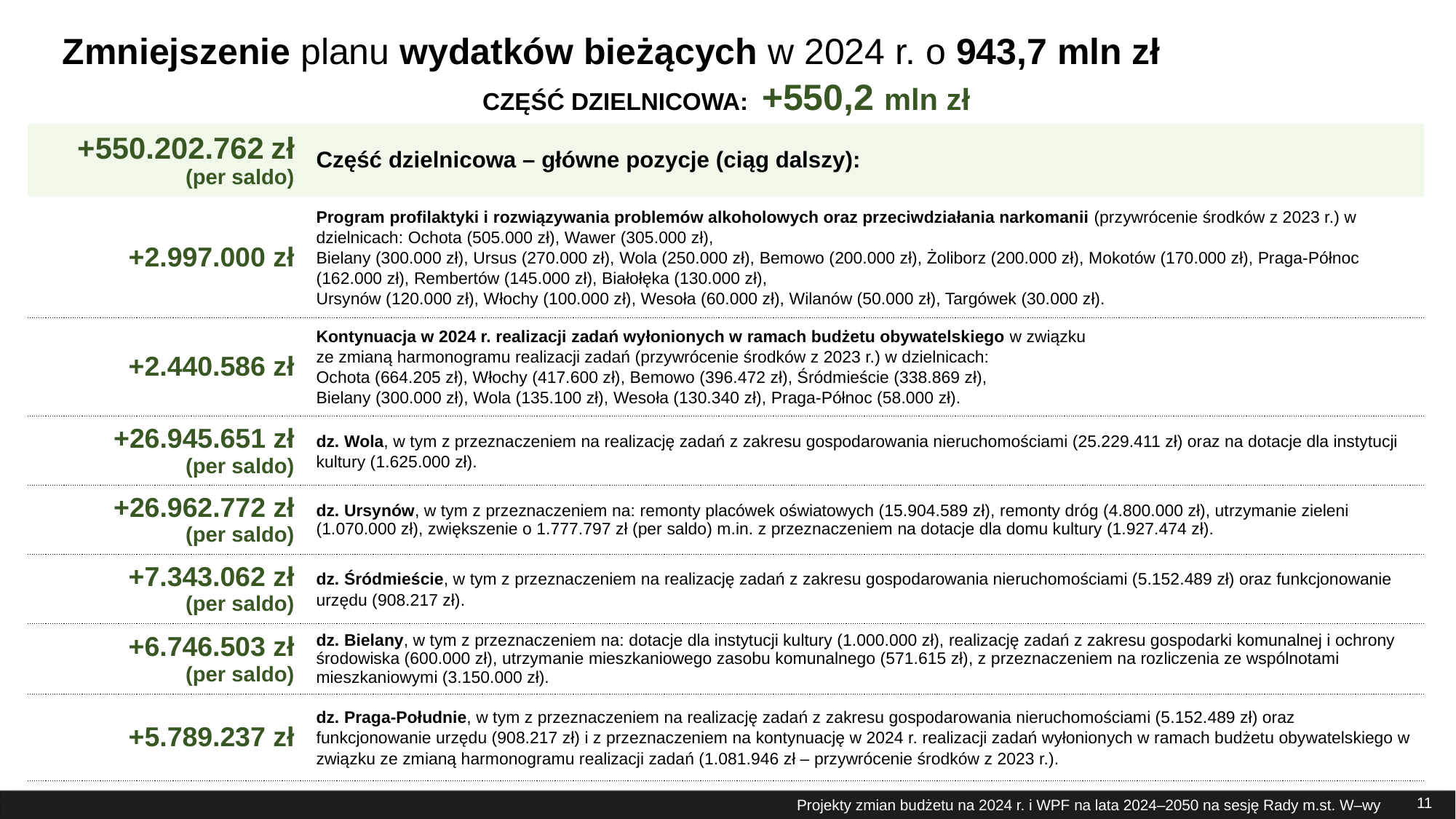

# Zmniejszenie planu wydatków bieżących w 2024 r. o 943,7 mln zł
CZĘŚĆ DZIELNICOWA:  +550,2 mln zł
| +550.202.762 zł (per saldo) | Część dzielnicowa – główne pozycje (ciąg dalszy): |
| --- | --- |
| +2.997.000 zł | Program profilaktyki i rozwiązywania problemów alkoholowych oraz przeciwdziałania narkomanii (przywrócenie środków z 2023 r.) w dzielnicach: Ochota (505.000 zł), Wawer (305.000 zł), Bielany (300.000 zł), Ursus (270.000 zł), Wola (250.000 zł), Bemowo (200.000 zł), Żoliborz (200.000 zł), Mokotów (170.000 zł), Praga-Północ (162.000 zł), Rembertów (145.000 zł), Białołęka (130.000 zł), Ursynów (120.000 zł), Włochy (100.000 zł), Wesoła (60.000 zł), Wilanów (50.000 zł), Targówek (30.000 zł). |
| +2.440.586 zł | Kontynuacja w 2024 r. realizacji zadań wyłonionych w ramach budżetu obywatelskiego w związku ze zmianą harmonogramu realizacji zadań (przywrócenie środków z 2023 r.) w dzielnicach: Ochota (664.205 zł), Włochy (417.600 zł), Bemowo (396.472 zł), Śródmieście (338.869 zł), Bielany (300.000 zł), Wola (135.100 zł), Wesoła (130.340 zł), Praga-Północ (58.000 zł). |
| +26.945.651 zł (per saldo) | dz. Wola, w tym z przeznaczeniem na realizację zadań z zakresu gospodarowania nieruchomościami (25.229.411 zł) oraz na dotacje dla instytucji kultury (1.625.000 zł). |
| +26.962.772 zł (per saldo) | dz. Ursynów, w tym z przeznaczeniem na: remonty placówek oświatowych (15.904.589 zł), remonty dróg (4.800.000 zł), utrzymanie zieleni (1.070.000 zł), zwiększenie o 1.777.797 zł (per saldo) m.in. z przeznaczeniem na dotacje dla domu kultury (1.927.474 zł). |
| +7.343.062 zł (per saldo) | dz. Śródmieście, w tym z przeznaczeniem na realizację zadań z zakresu gospodarowania nieruchomościami (5.152.489 zł) oraz funkcjonowanie urzędu (908.217 zł). |
| +6.746.503 zł (per saldo) | dz. Bielany, w tym z przeznaczeniem na: dotacje dla instytucji kultury (1.000.000 zł), realizację zadań z zakresu gospodarki komunalnej i ochrony środowiska (600.000 zł), utrzymanie mieszkaniowego zasobu komunalnego (571.615 zł), z przeznaczeniem na rozliczenia ze wspólnotami mieszkaniowymi (3.150.000 zł). |
| +5.789.237 zł | dz. Praga-Południe, w tym z przeznaczeniem na realizację zadań z zakresu gospodarowania nieruchomościami (5.152.489 zł) oraz funkcjonowanie urzędu (908.217 zł) i z przeznaczeniem na kontynuację w 2024 r. realizacji zadań wyłonionych w ramach budżetu obywatelskiego w związku ze zmianą harmonogramu realizacji zadań (1.081.946 zł – przywrócenie środków z 2023 r.). |
11
Projekty zmian budżetu na 2024 r. i WPF na lata 2024–2050 na sesję Rady m.st. W–wy